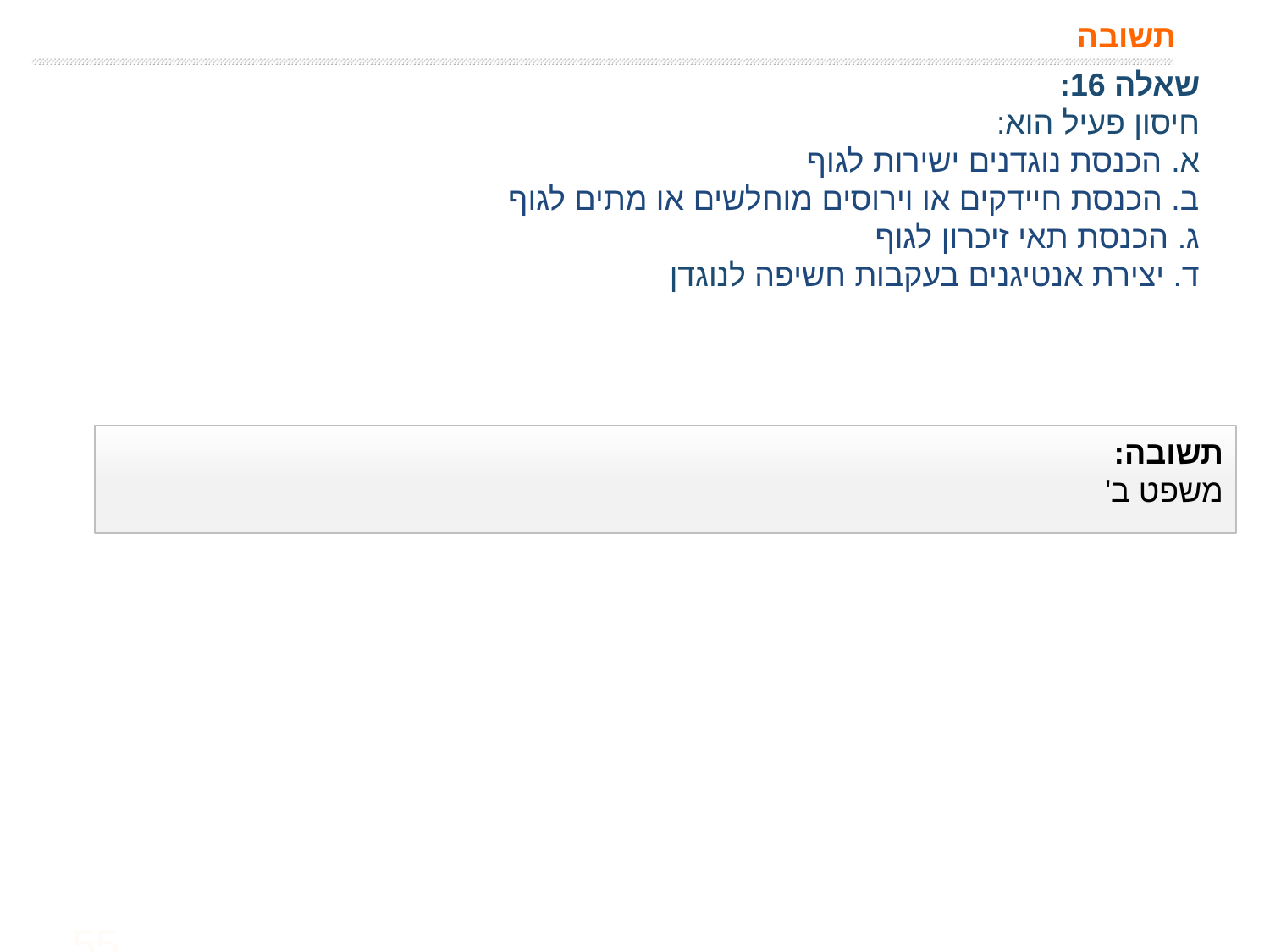

# תשובה

שאלה 16:
חיסון פעיל הוא:
א. הכנסת נוגדנים ישירות לגוף
ב. הכנסת חיידקים או וירוסים מוחלשים או מתים לגוף
ג. הכנסת תאי זיכרון לגוף
ד. יצירת אנטיגנים בעקבות חשיפה לנוגדן
תשובה:
משפט ב'
55